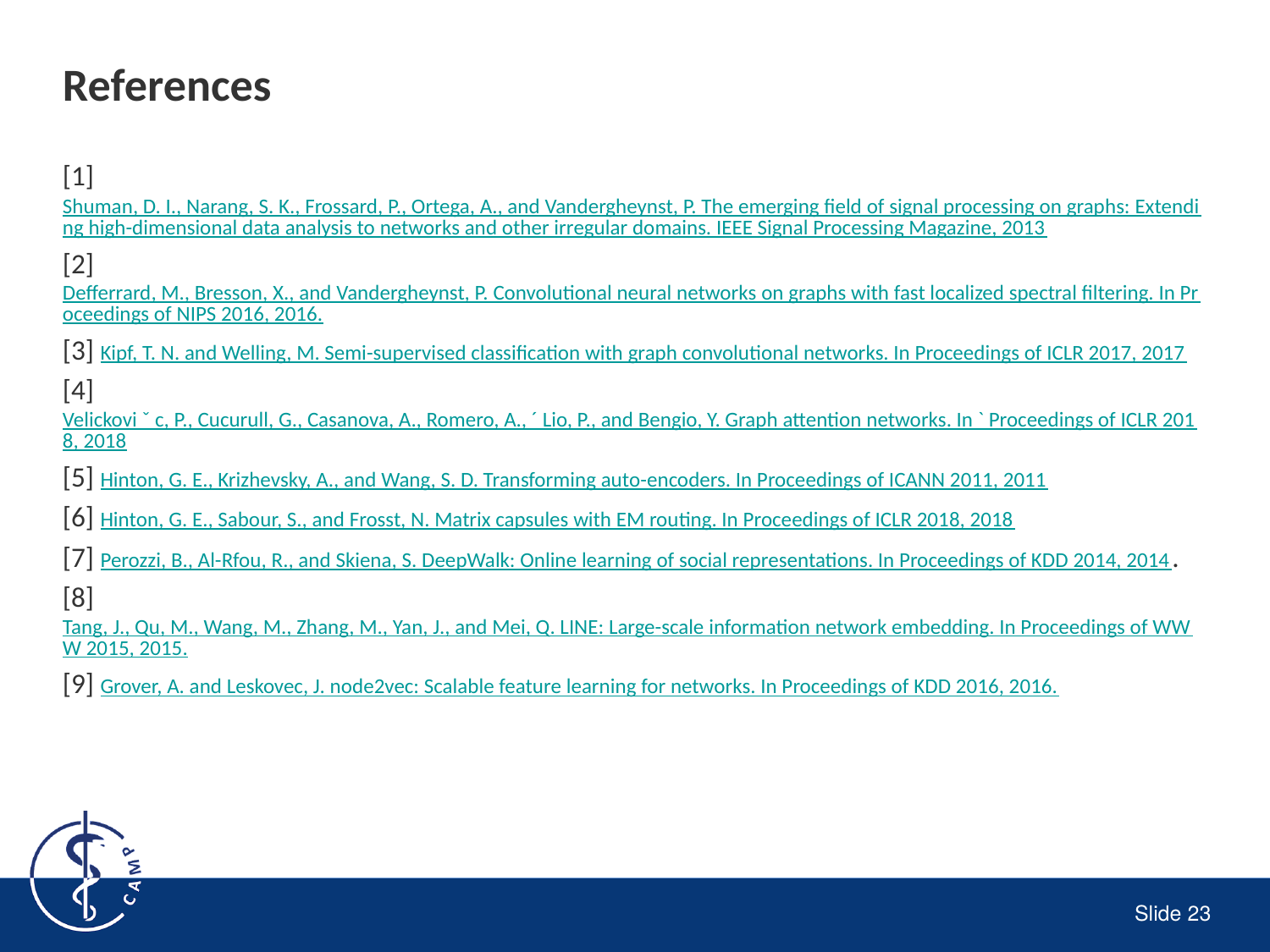

# References
[1] Shuman, D. I., Narang, S. K., Frossard, P., Ortega, A., and Vandergheynst, P. The emerging field of signal processing on graphs: Extending high-dimensional data analysis to networks and other irregular domains. IEEE Signal Processing Magazine, 2013
[2] Defferrard, M., Bresson, X., and Vandergheynst, P. Convolutional neural networks on graphs with fast localized spectral filtering. In Proceedings of NIPS 2016, 2016.
[3] Kipf, T. N. and Welling, M. Semi-supervised classification with graph convolutional networks. In Proceedings of ICLR 2017, 2017
[4] Velickovi ˇ c, P., Cucurull, G., Casanova, A., Romero, A., ´ Lio, P., and Bengio, Y. Graph attention networks. In ` Proceedings of ICLR 2018, 2018
[5] Hinton, G. E., Krizhevsky, A., and Wang, S. D. Transforming auto-encoders. In Proceedings of ICANN 2011, 2011
[6] Hinton, G. E., Sabour, S., and Frosst, N. Matrix capsules with EM routing. In Proceedings of ICLR 2018, 2018
[7] Perozzi, B., Al-Rfou, R., and Skiena, S. DeepWalk: Online learning of social representations. In Proceedings of KDD 2014, 2014.
[8] Tang, J., Qu, M., Wang, M., Zhang, M., Yan, J., and Mei, Q. LINE: Large-scale information network embedding. In Proceedings of WWW 2015, 2015.
[9] Grover, A. and Leskovec, J. node2vec: Scalable feature learning for networks. In Proceedings of KDD 2016, 2016.
Slide 23